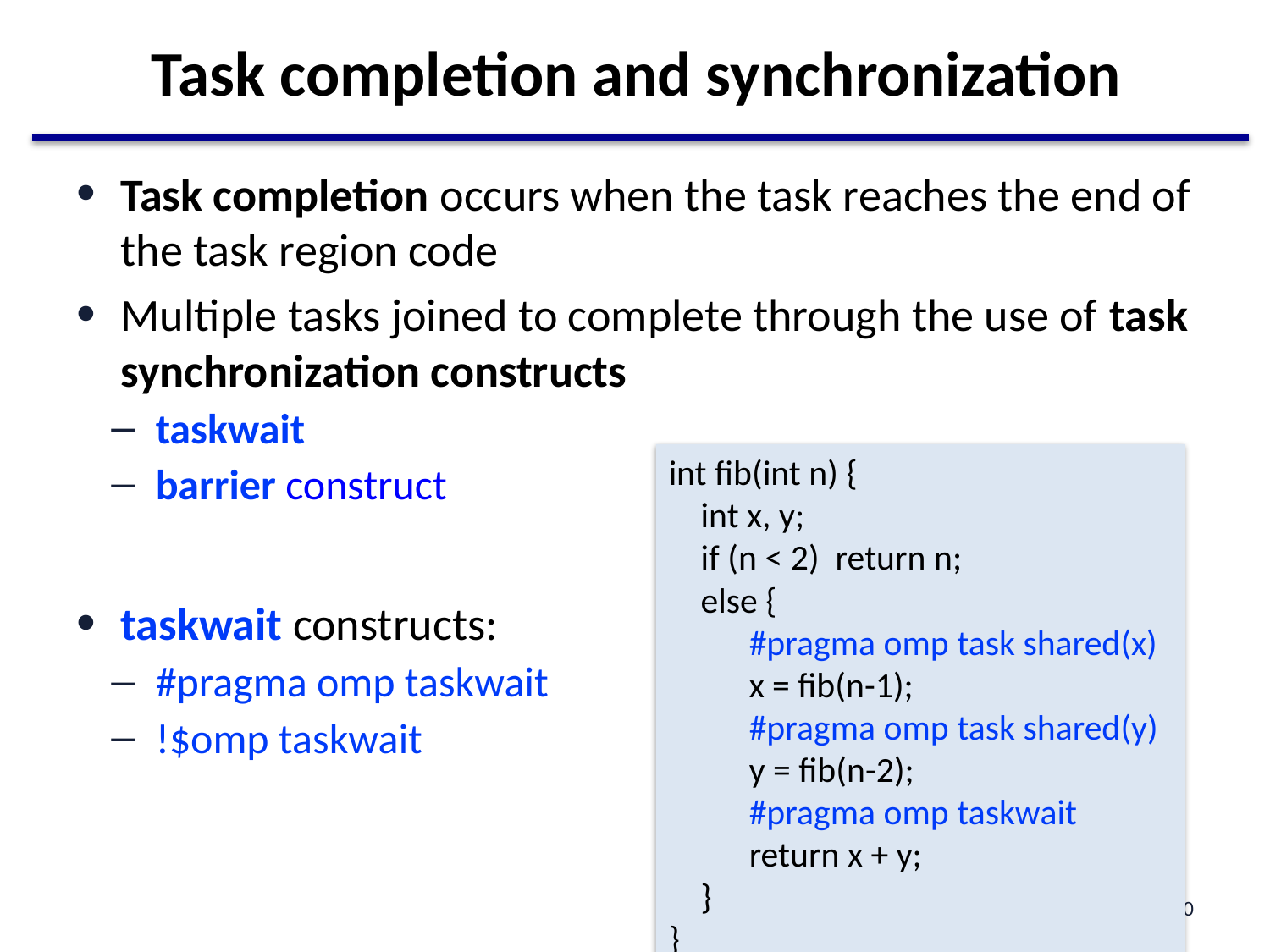

# Task completion and synchronization
Task completion occurs when the task reaches the end of the task region code
Multiple tasks joined to complete through the use of task synchronization constructs
taskwait
barrier construct

taskwait constructs:
#pragma omp taskwait
!$omp taskwait
int fib(int n) {
    int x, y;
    if (n < 2)  return n;
    else {
          #pragma omp task shared(x)
          x = fib(n-1);
          #pragma omp task shared(y)
          y = fib(n-2);
          #pragma omp taskwait
          return x + y;
    }
}
30